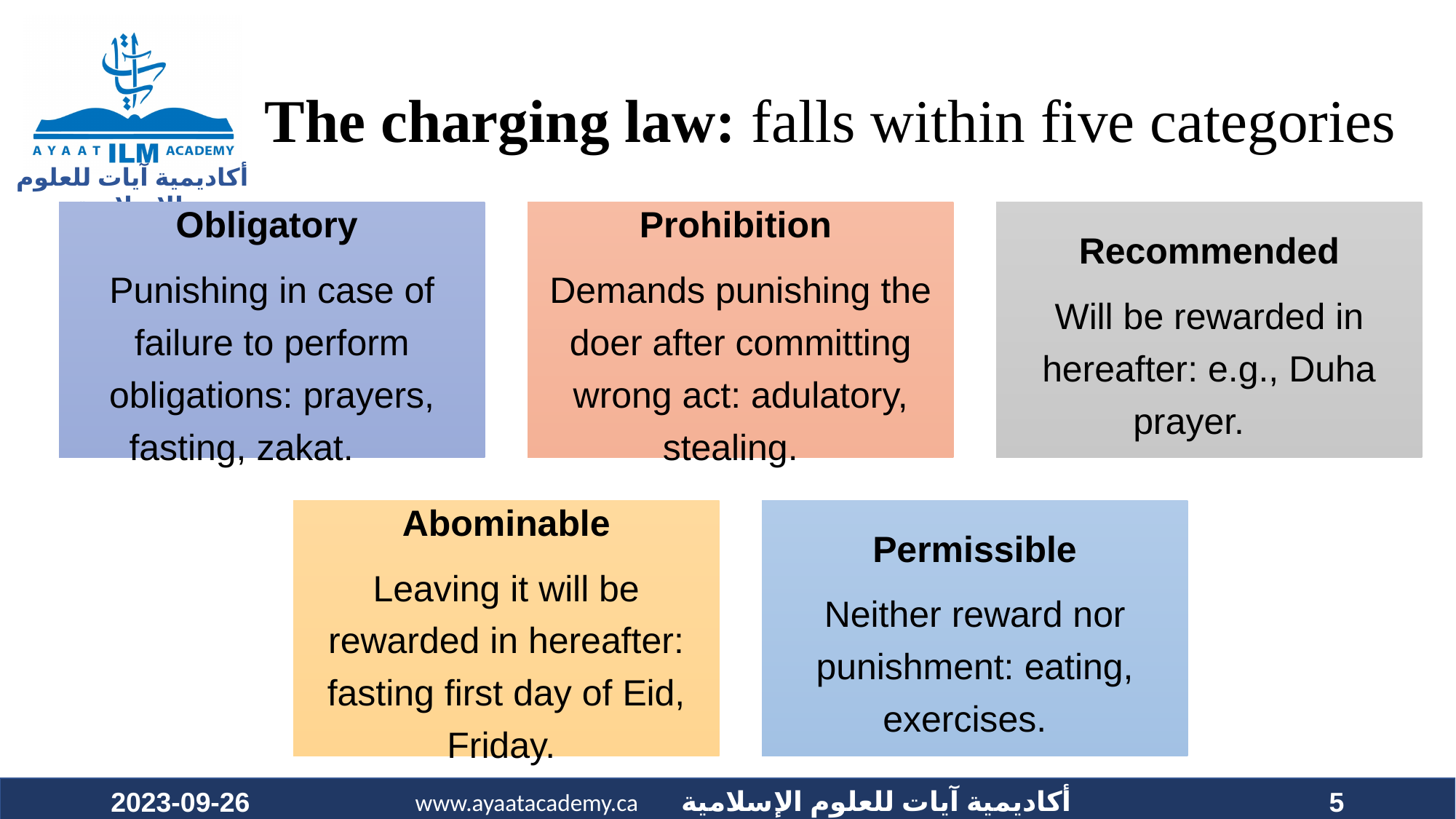

# The charging law: falls within five categories
Obligatory
Punishing in case of failure to perform obligations: prayers, fasting, zakat.
Prohibition
Demands punishing the doer after committing wrong act: adulatory, stealing.
Recommended
Will be rewarded in hereafter: e.g., Duha prayer.
Abominable
Leaving it will be rewarded in hereafter: fasting first day of Eid, Friday.
Permissible
Neither reward nor punishment: eating, exercises.
2023-09-26
5